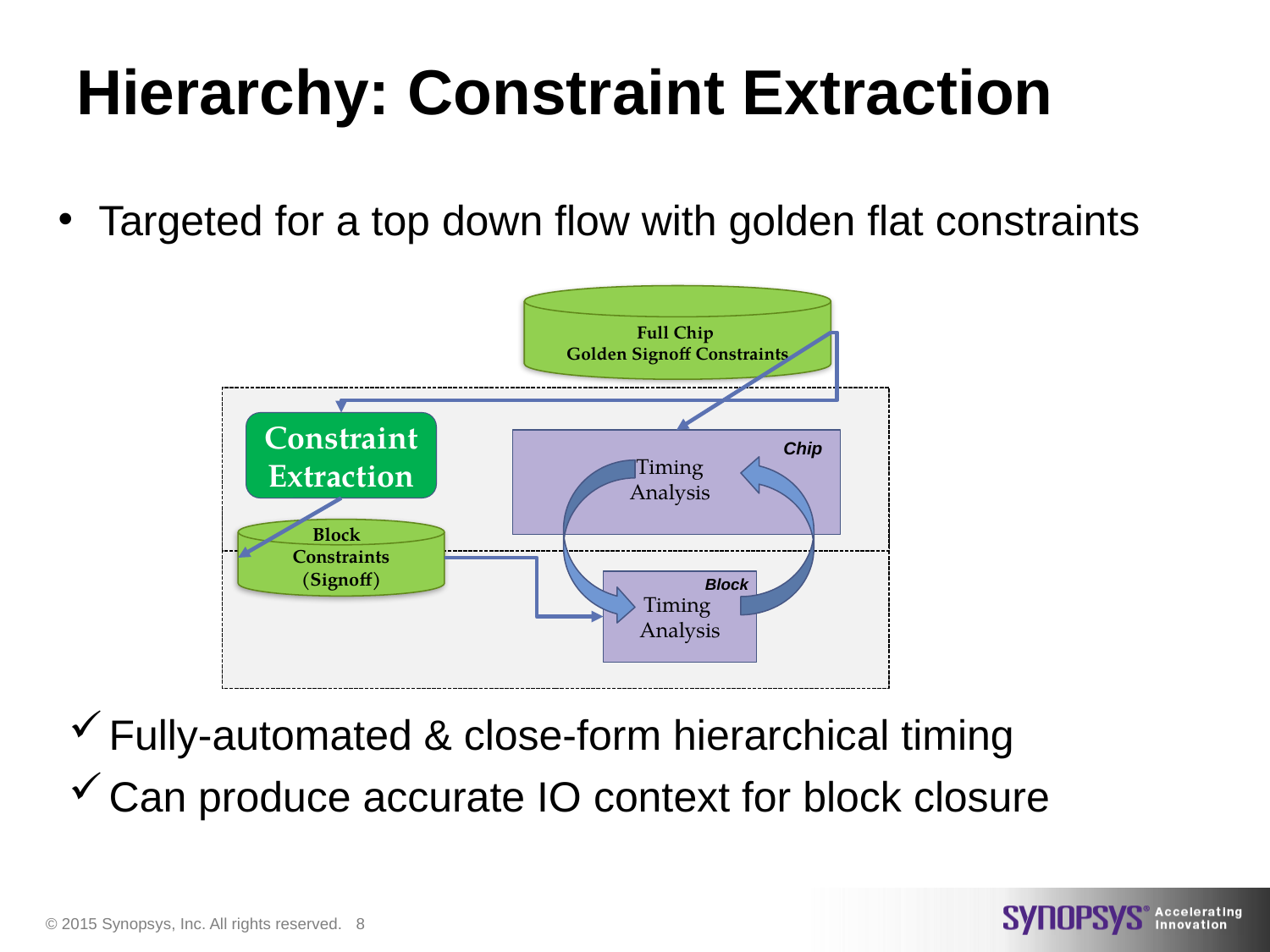

# Hierarchy: Constraint Extraction
Targeted for a top down flow with golden flat constraints

Full Chip
Golden Signoff Constraints

Constraint
Extraction

Chip
Timing
Analysis

Block
Constraints
(Signoff)
Block
Timing
Analysis
Fully-automated & close-form hierarchical timing
Can produce accurate IO context for block closure